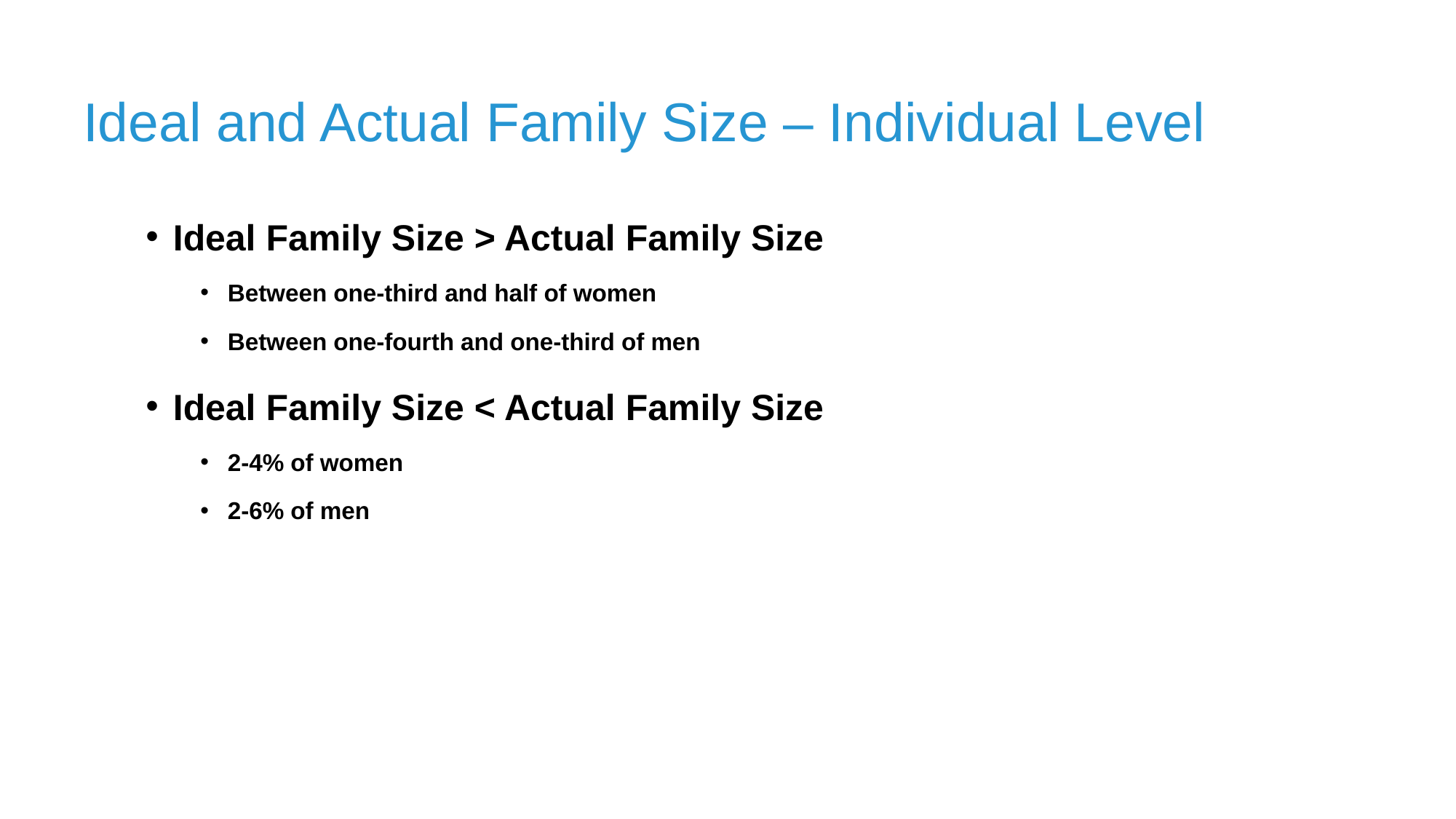

# Ideal and Actual Family Size – Individual Level
Ideal Family Size > Actual Family Size
Between one-third and half of women
Between one-fourth and one-third of men
Ideal Family Size < Actual Family Size
2-4% of women
2-6% of men